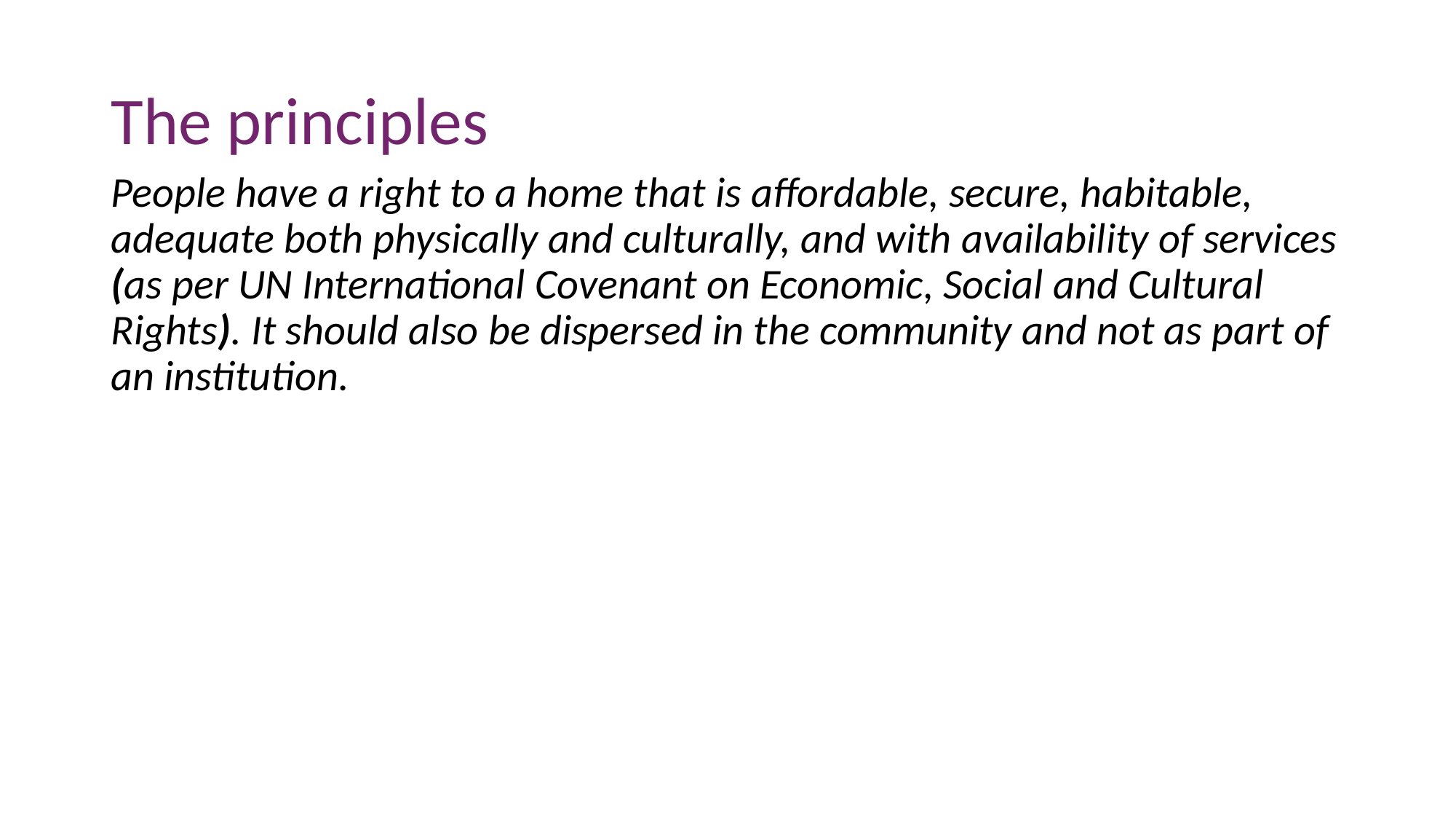

# The principles
People have a right to a home that is affordable, secure, habitable, adequate both physically and culturally, and with availability of services (as per UN International Covenant on Economic, Social and Cultural Rights). It should also be dispersed in the community and not as part of an institution.